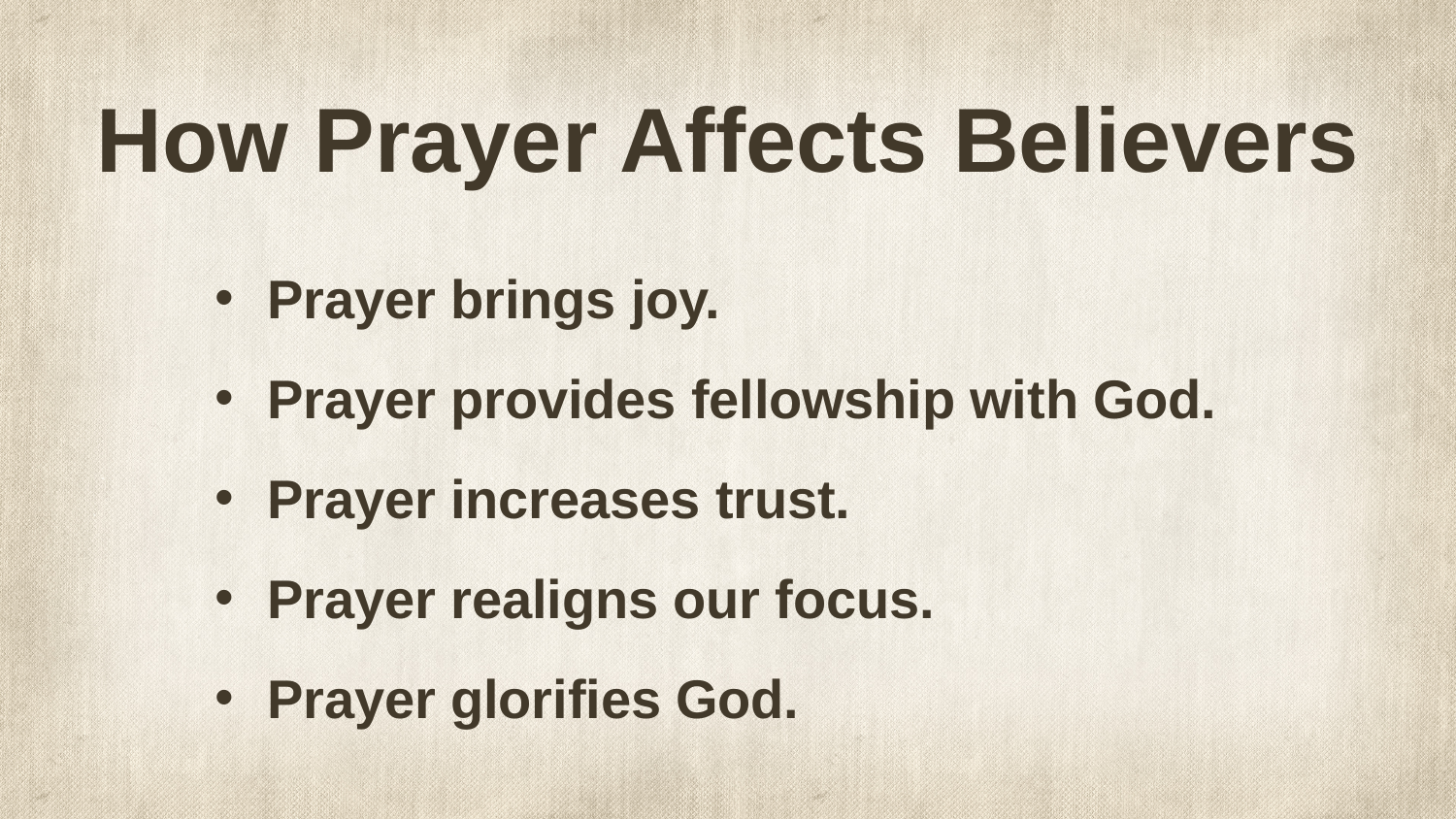

# How Prayer Affects Believers
Prayer brings joy.
Prayer provides fellowship with God.
Prayer increases trust.
Prayer realigns our focus.
Prayer glorifies God.